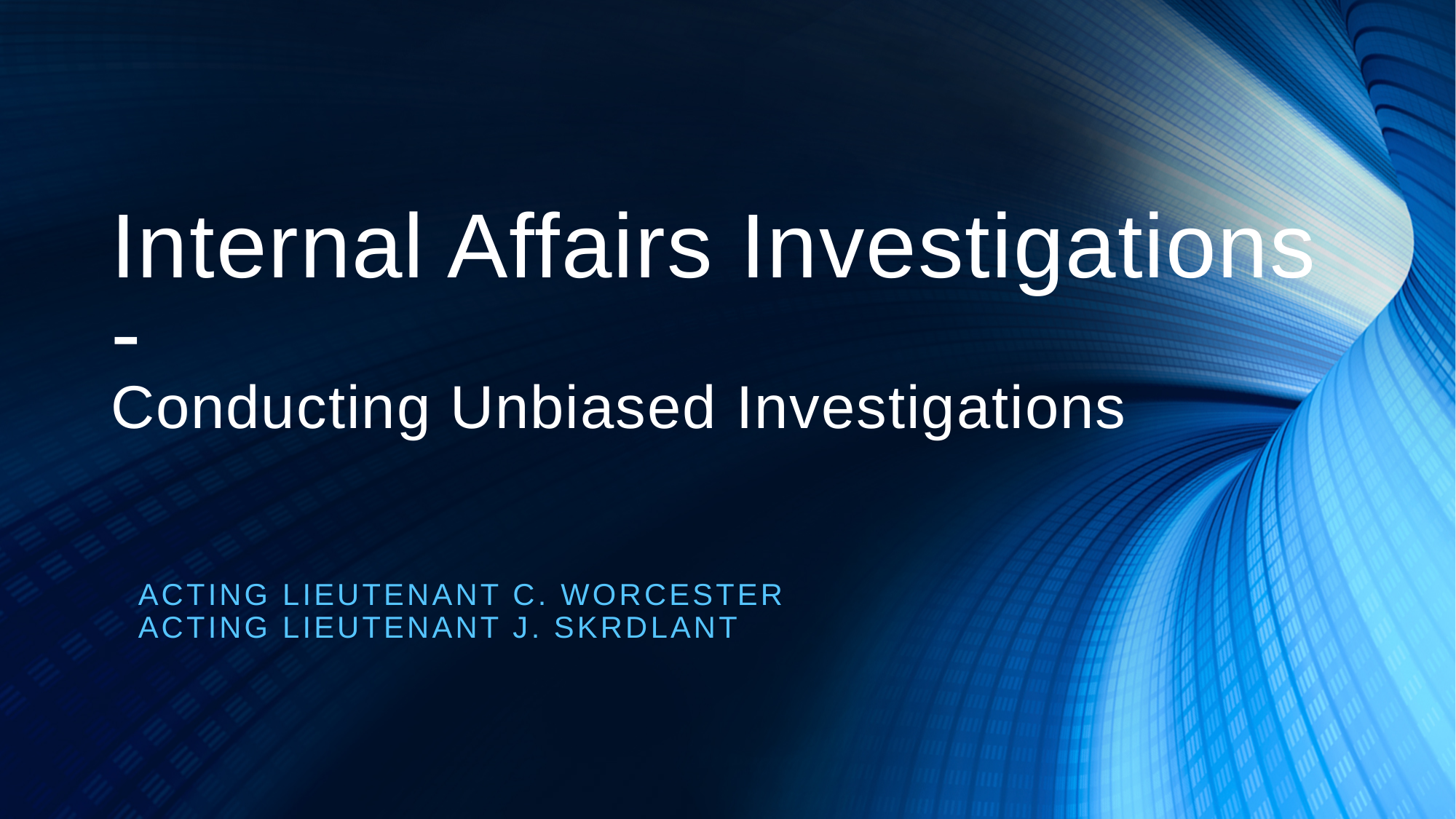

# Internal Affairs Investigations - Conducting Unbiased Investigations
aCting Lieutenant C. Worcester
Acting Lieutenant J. Skrdlant